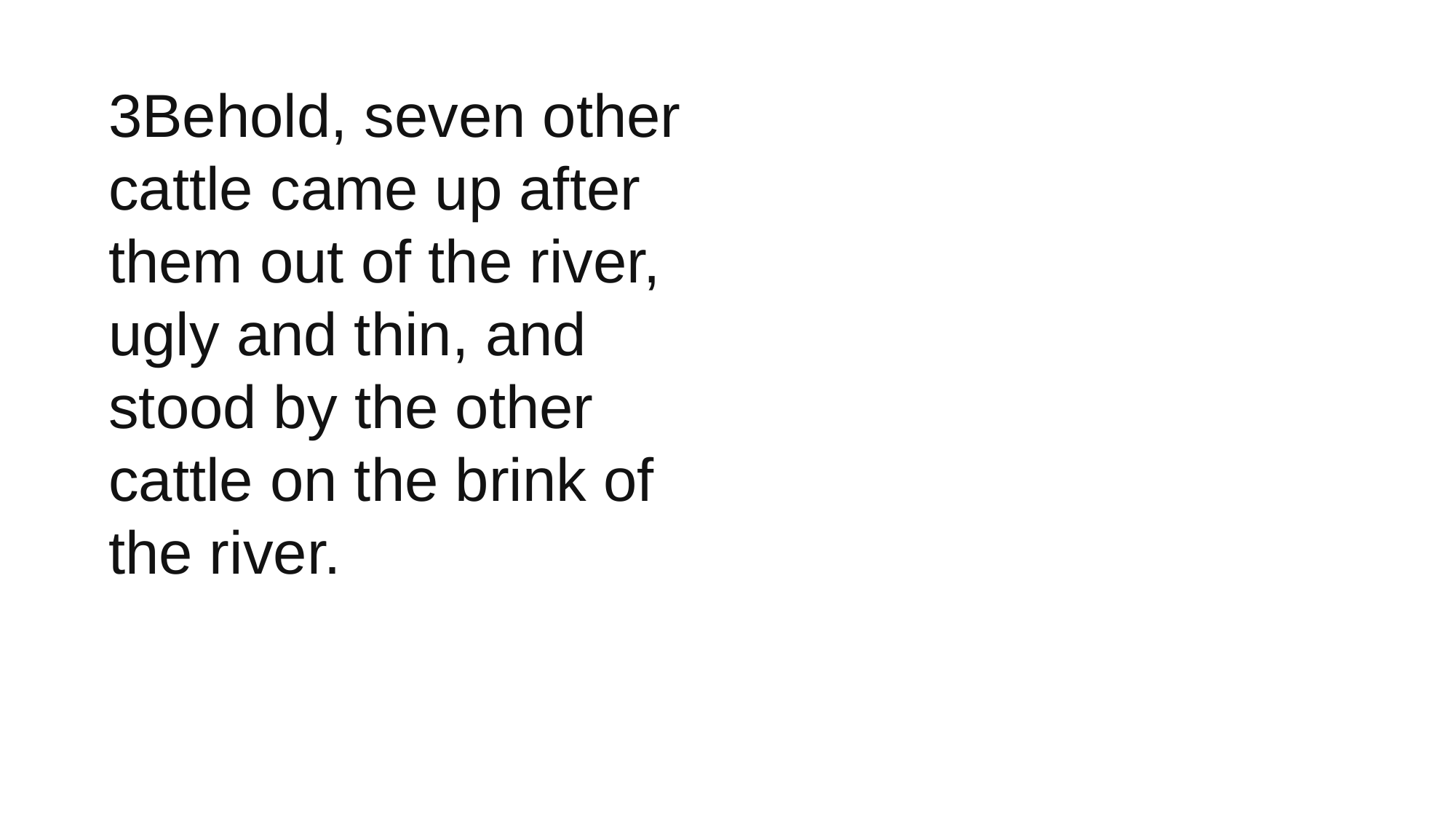

3Behold, seven other cattle came up after them out of the river, ugly and thin, and stood by the other cattle on the brink of the river.